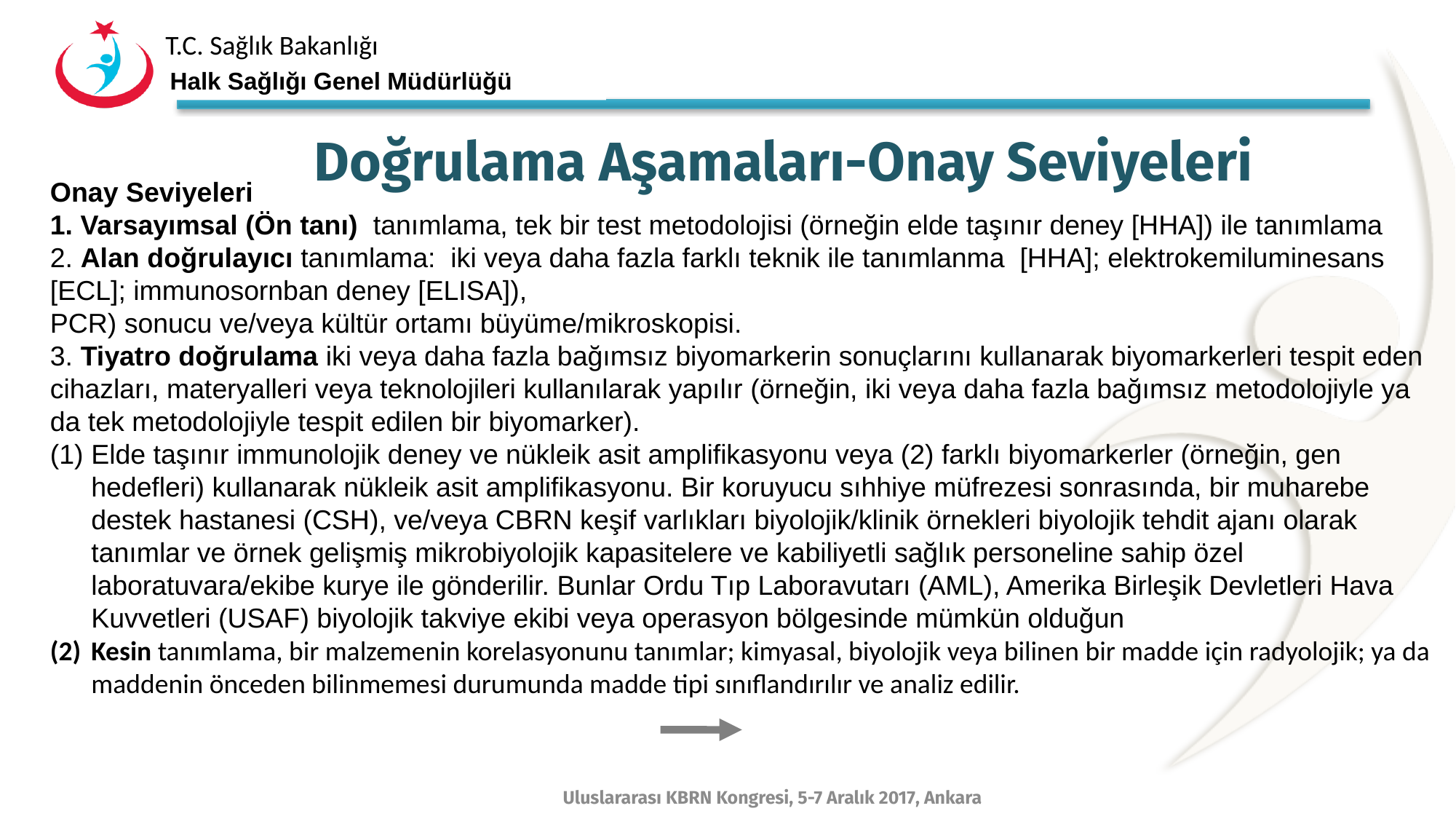

Halk Sağlığı Genel Müdürlüğü
	Doğrulama Aşamaları-Onay Seviyeleri
Onay Seviyeleri
1. Varsayımsal (Ön tanı)  tanımlama, tek bir test metodolojisi (örneğin elde taşınır deney [HHA]) ile tanımlama
2. Alan doğrulayıcı tanımlama:  iki veya daha fazla farklı teknik ile tanımlanma  [HHA]; elektrokemiluminesans [ECL]; immunosornban deney [ELISA]),
PCR) sonucu ve/veya kültür ortamı büyüme/mikroskopisi.
3. Tiyatro doğrulama iki veya daha fazla bağımsız biyomarkerin sonuçlarını kullanarak biyomarkerleri tespit eden cihazları, materyalleri veya teknolojileri kullanılarak yapılır (örneğin, iki veya daha fazla bağımsız metodolojiyle ya da tek metodolojiyle tespit edilen bir biyomarker).
Elde taşınır immunolojik deney ve nükleik asit amplifikasyonu veya (2) farklı biyomarkerler (örneğin, gen hedefleri) kullanarak nükleik asit amplifikasyonu. Bir koruyucu sıhhiye müfrezesi sonrasında, bir muharebe destek hastanesi (CSH), ve/veya CBRN keşif varlıkları biyolojik/klinik örnekleri biyolojik tehdit ajanı olarak tanımlar ve örnek gelişmiş mikrobiyolojik kapasitelere ve kabiliyetli sağlık personeline sahip özel laboratuvara/ekibe kurye ile gönderilir. Bunlar Ordu Tıp Laboravutarı (AML), Amerika Birleşik Devletleri Hava Kuvvetleri (USAF) biyolojik takviye ekibi veya operasyon bölgesinde mümkün olduğun
Kesin tanımlama, bir malzemenin korelasyonunu tanımlar; kimyasal, biyolojik veya bilinen bir madde için radyolojik; ya da maddenin önceden bilinmemesi durumunda madde tipi sınıflandırılır ve analiz edilir.

Uluslararası KBRN Kongresi, 5-7 Aralık 2017, Ankara